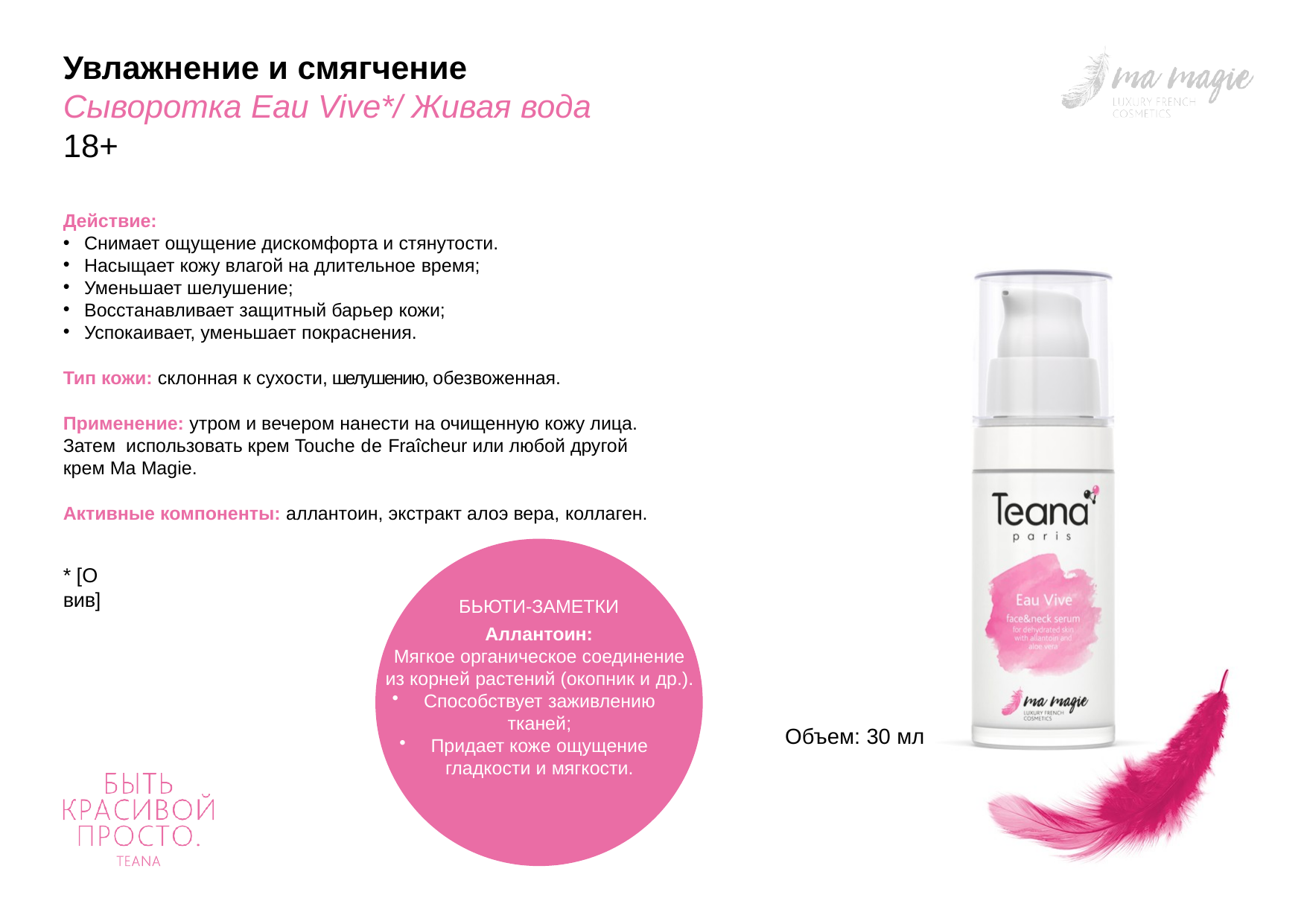

# Увлажнение и смягчение  Сыворотка Еau Vive*/ Живая вода  18+

Действие:
Снимает ощущение дискомфорта и стянутости.
Насыщает кожу влагой на длительное время;
Уменьшает шелушение;
Восстанавливает защитный барьер кожи;
Успокаивает, уменьшает покраснения.

Тип кожи: склонная к сухости, шелушению, обезвоженная.

Применение: утром и вечером нанести на очищенную кожу лица. Затем  использовать крем Touche de Fraîcheur или любой другой крем Ma Magie.

Активные компоненты: аллантоин, экстракт алоэ вера, коллаген.

* [О вив]
БЬЮТИ-ЗАМЕТКИ
Аллантоин:
Мягкое органическое соединение из корней растений (окопник и др.).
 Способствует заживлению  тканей;
 Придает коже ощущение  гладкости и мягкости.
Объем: 30 мл